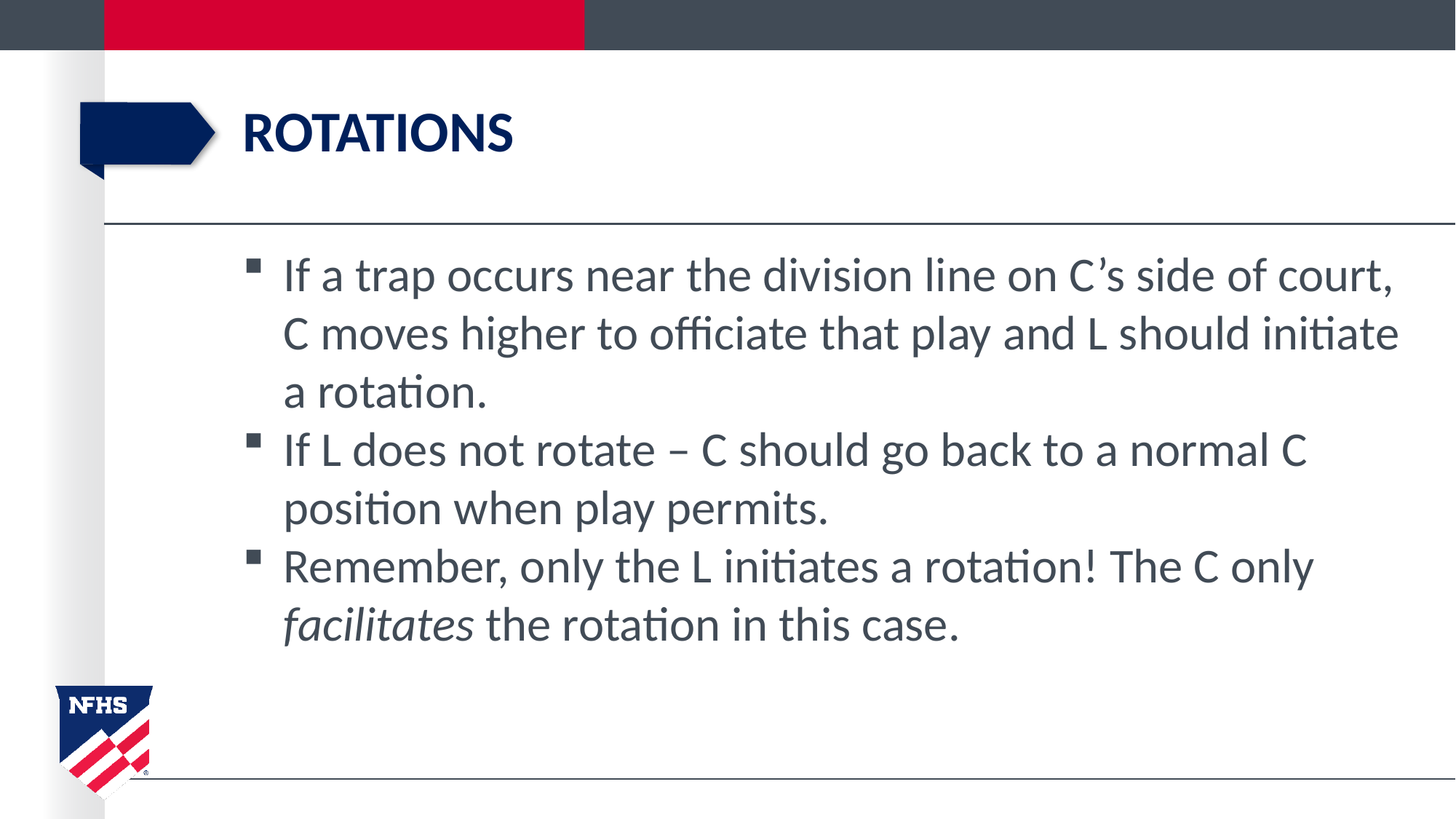

# Rotations
If a trap occurs near the division line on C’s side of court, C moves higher to officiate that play and L should initiate a rotation.
If L does not rotate – C should go back to a normal C position when play permits.
Remember, only the L initiates a rotation! The C only facilitates the rotation in this case.